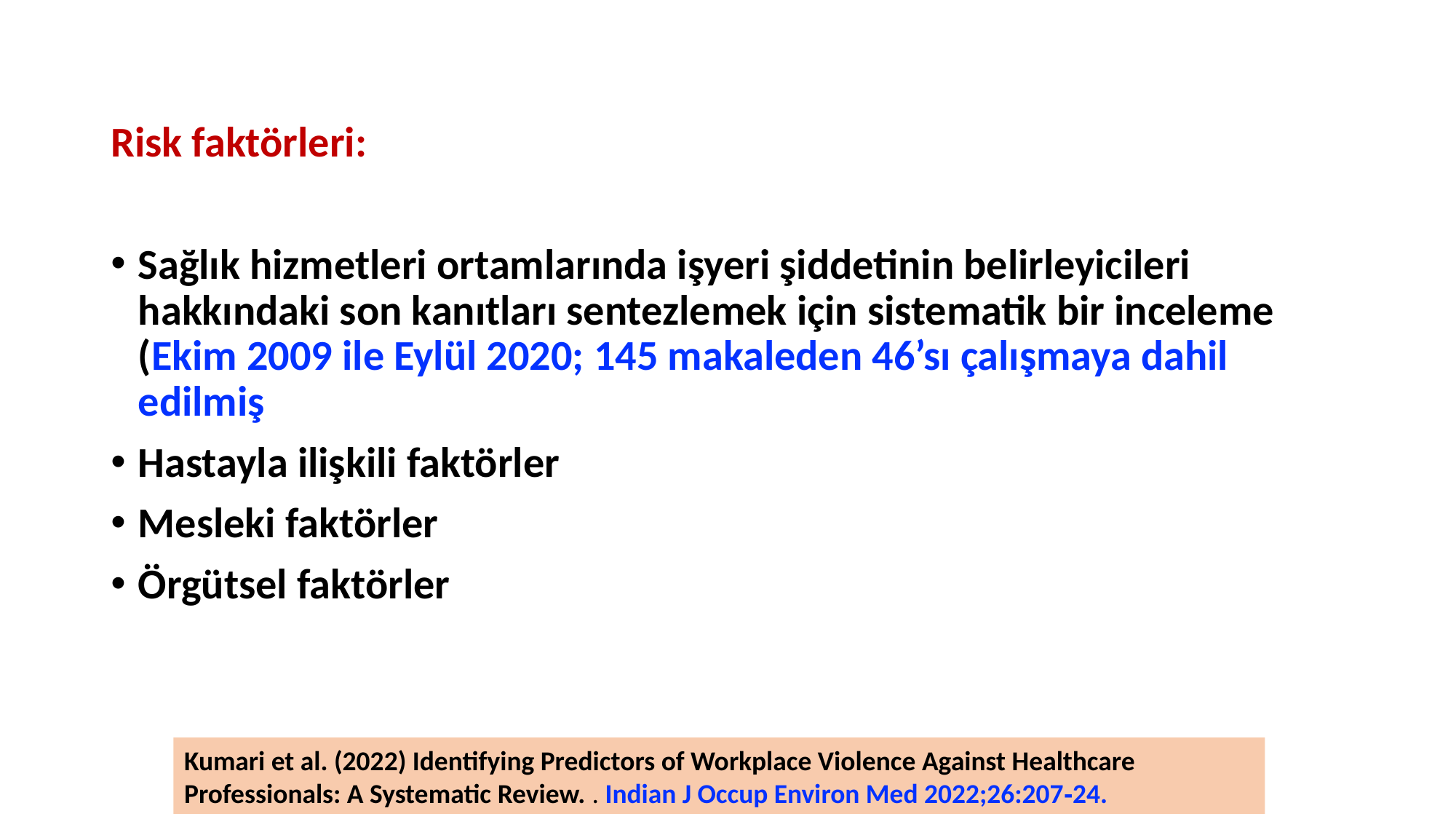

Risk faktörleri:

Sağlık hizmetleri ortamlarında işyeri şiddetinin belirleyicileri hakkındaki son kanıtları sentezlemek için sistematik bir inceleme (Ekim 2009 ile Eylül 2020; 145 makaleden 46’sı çalışmaya dahil edilmiş
Hastayla ilişkili faktörler
Mesleki faktörler
Örgütsel faktörler

Kumari et al. (2022) Identifying Predictors of Workplace Violence Against Healthcare Professionals: A Systematic Review. . Indian J Occup Environ Med 2022;26:207‐24.